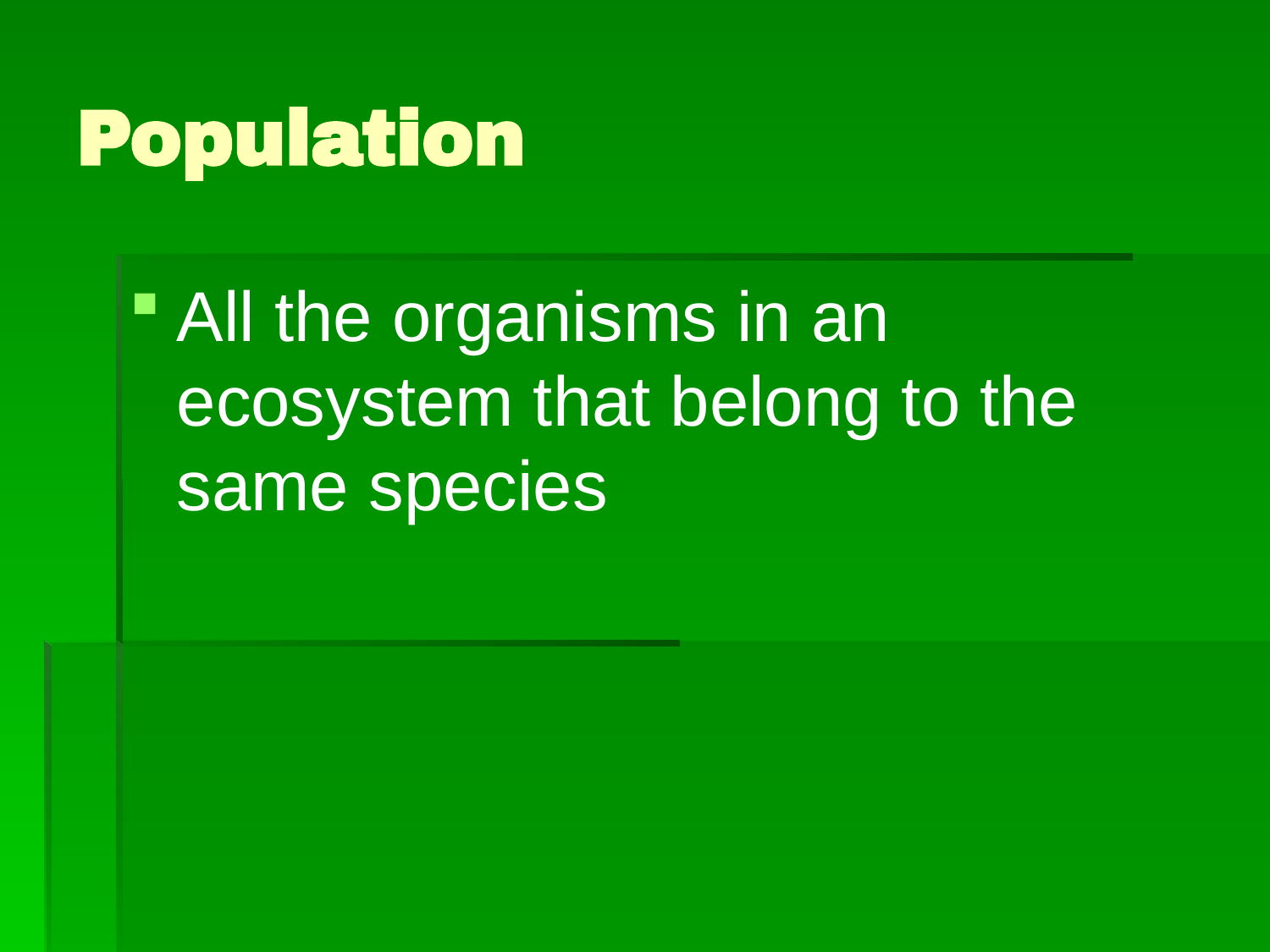

# Population
All the organisms in an ecosystem that belong to the same species